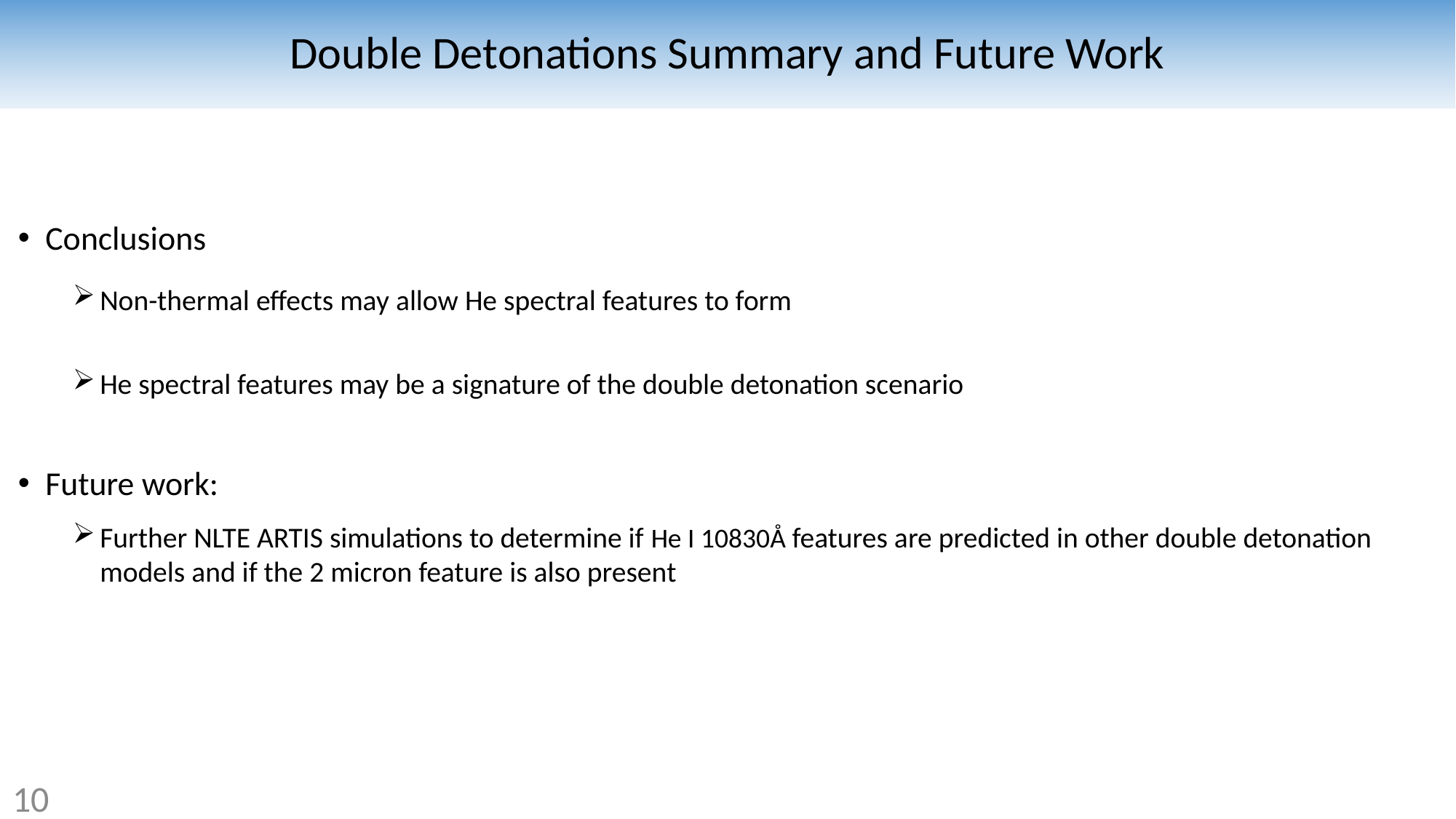

Double Detonations Summary and Future Work

Conclusions

Non-thermal effects may allow He spectral features to form

He spectral features may be a signature of the double detonation scenario

Future work:

Further NLTE ARTIS simulations to determine if He I 10830Å features are predicted in other double detonation models and if the 2 micron feature is also present
10